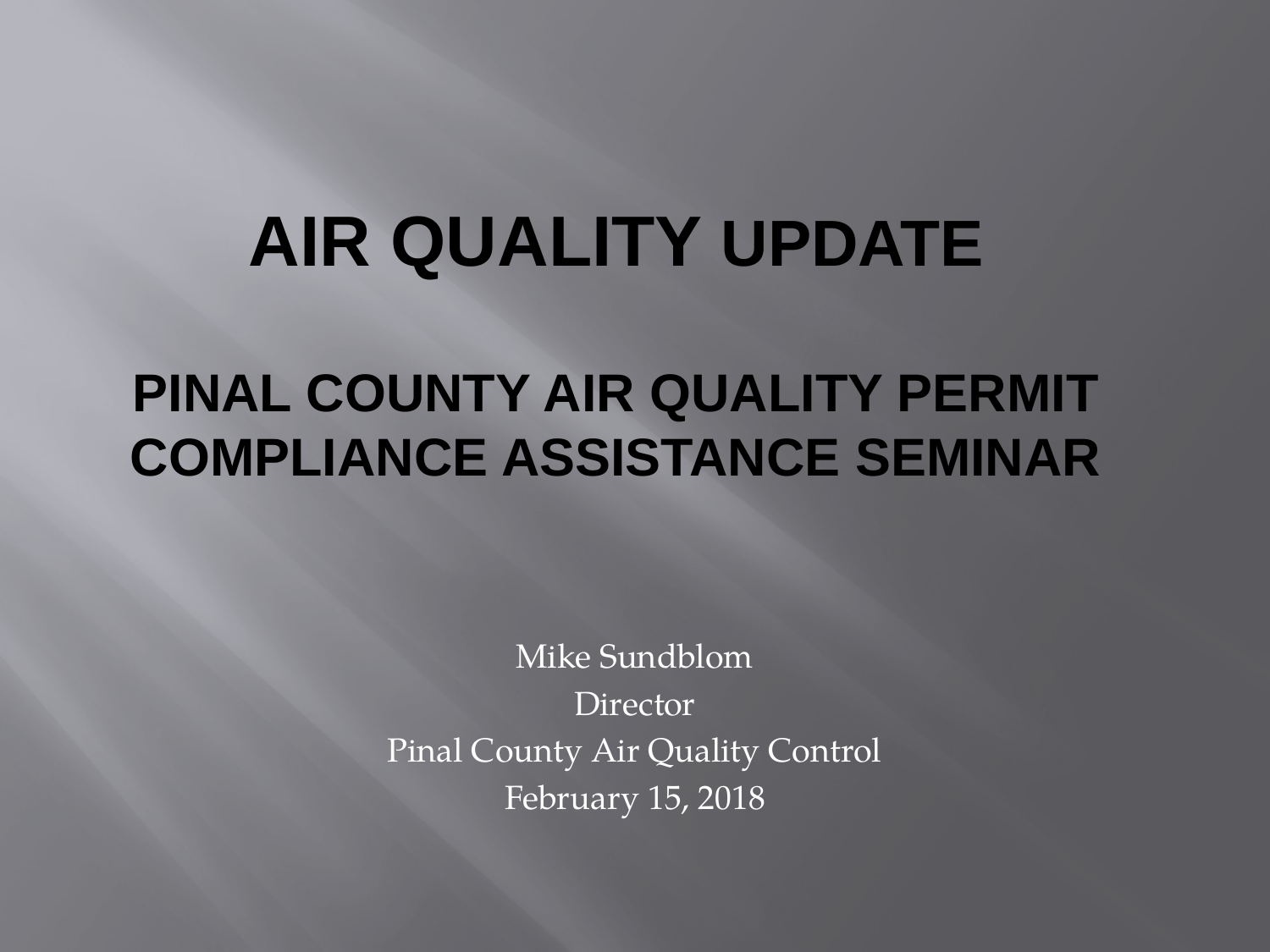

# Air Quality UPDATE Pinal county Air Quality permit compliance assistance seminar

Mike Sundblom
Director
Pinal County Air Quality Control
February 15, 2018